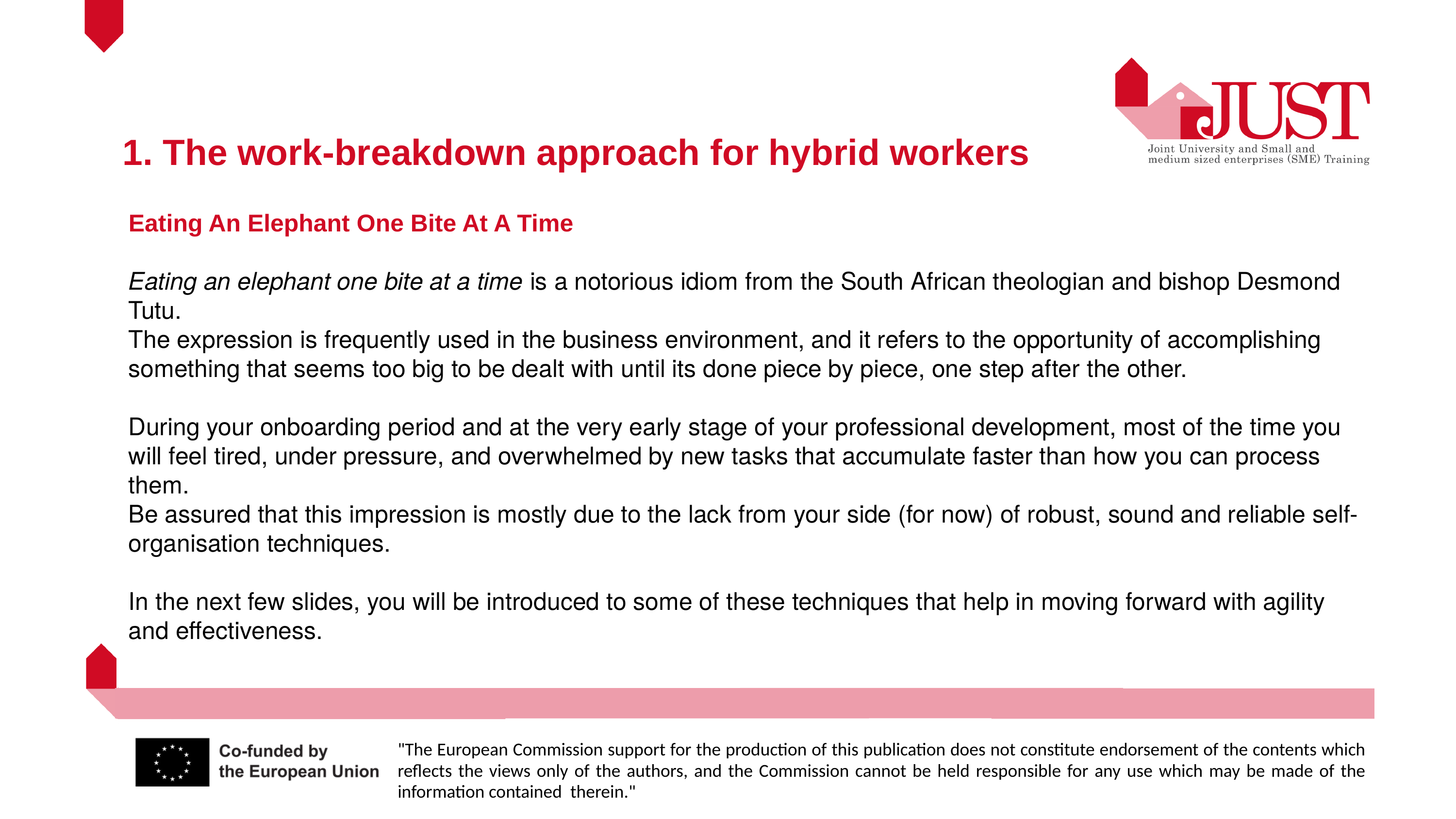

1. The work-breakdown approach for hybrid workers
Eating An Elephant One Bite At A Time

Eating an elephant one bite at a time is a notorious idiom from the South African theologian and bishop Desmond Tutu.
The expression is frequently used in the business environment, and it refers to the opportunity of accomplishing something that seems too big to be dealt with until its done piece by piece, one step after the other.

During your onboarding period and at the very early stage of your professional development, most of the time you will feel tired, under pressure, and overwhelmed by new tasks that accumulate faster than how you can process them.
Be assured that this impression is mostly due to the lack from your side (for now) of robust, sound and reliable self-organisation techniques.

In the next few slides, you will be introduced to some of these techniques that help in moving forward with agility and effectiveness.